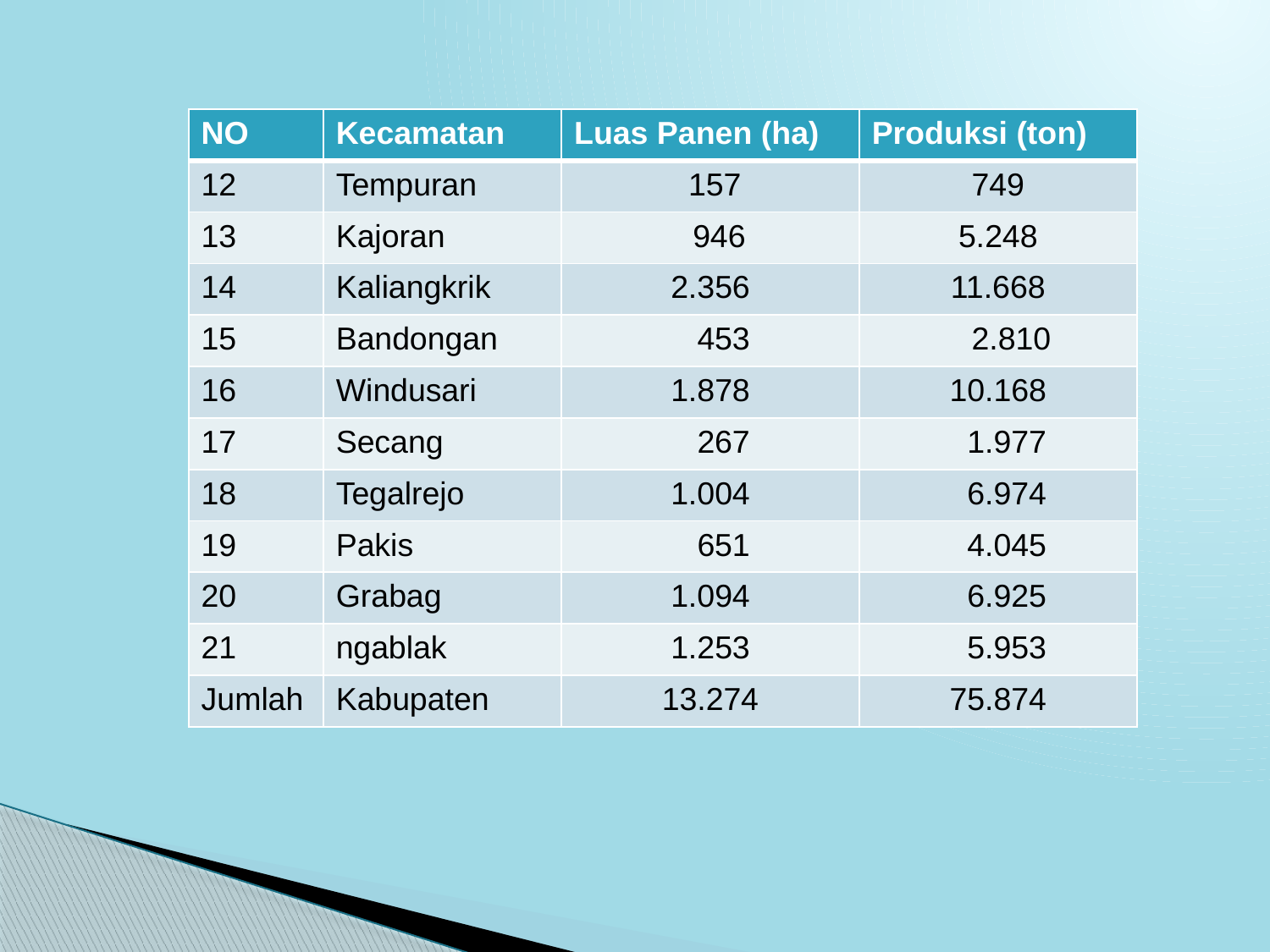

| NO | Kecamatan | Luas Panen (ha) | Produksi (ton) |
| --- | --- | --- | --- |
| 12 | Tempuran | 157 | 749 |
| 13 | Kajoran | 946 | 5.248 |
| 14 | Kaliangkrik | 2.356 | 11.668 |
| 15 | Bandongan | 453 | 2.810 |
| 16 | Windusari | 1.878 | 10.168 |
| 17 | Secang | 267 | 1.977 |
| 18 | Tegalrejo | 1.004 | 6.974 |
| 19 | Pakis | 651 | 4.045 |
| 20 | Grabag | 1.094 | 6.925 |
| 21 | ngablak | 1.253 | 5.953 |
| Jumlah | Kabupaten | 13.274 | 75.874 |